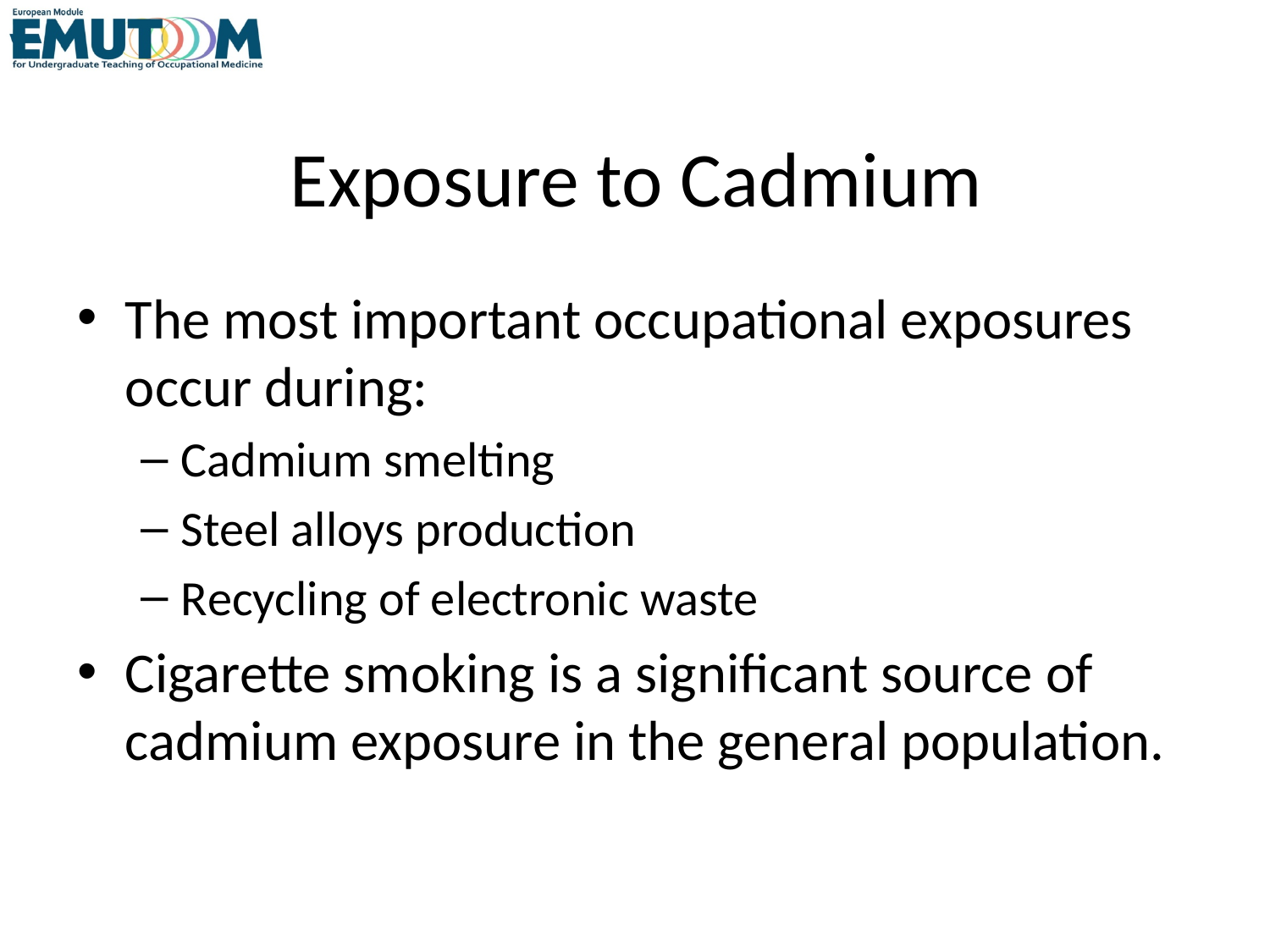

# Exposure to Cadmium
The most important occupational exposures occur during:
Cadmium smelting
Steel alloys production
Recycling of electronic waste
Cigarette smoking is a significant source of cadmium exposure in the general population.